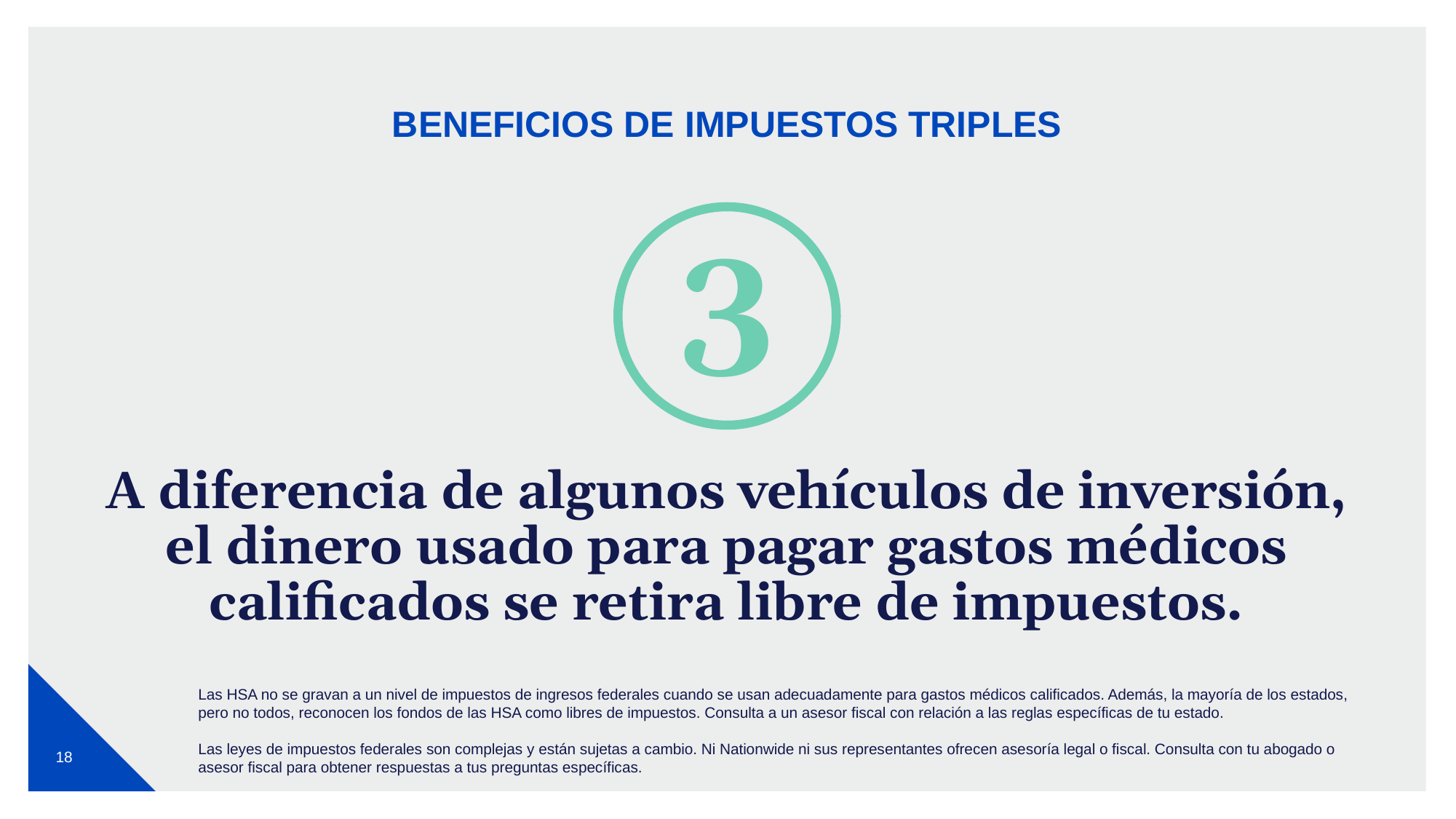

BENEFICIOS DE IMPUESTOS TRIPLES

3
A diferencia de algunos vehículos de inversión,
el dinero usado para pagar gastos médicos calificados se retira libre de impuestos.
Las HSA no se gravan a un nivel de impuestos de ingresos federales cuando se usan adecuadamente para gastos médicos calificados. Además, la mayoría de los estados, pero no todos, reconocen los fondos de las HSA como libres de impuestos. Consulta a un asesor fiscal con relación a las reglas específicas de tu estado.

Las leyes de impuestos federales son complejas y están sujetas a cambio. Ni Nationwide ni sus representantes ofrecen asesoría legal o fiscal. Consulta con tu abogado o asesor fiscal para obtener respuestas a tus preguntas específicas.